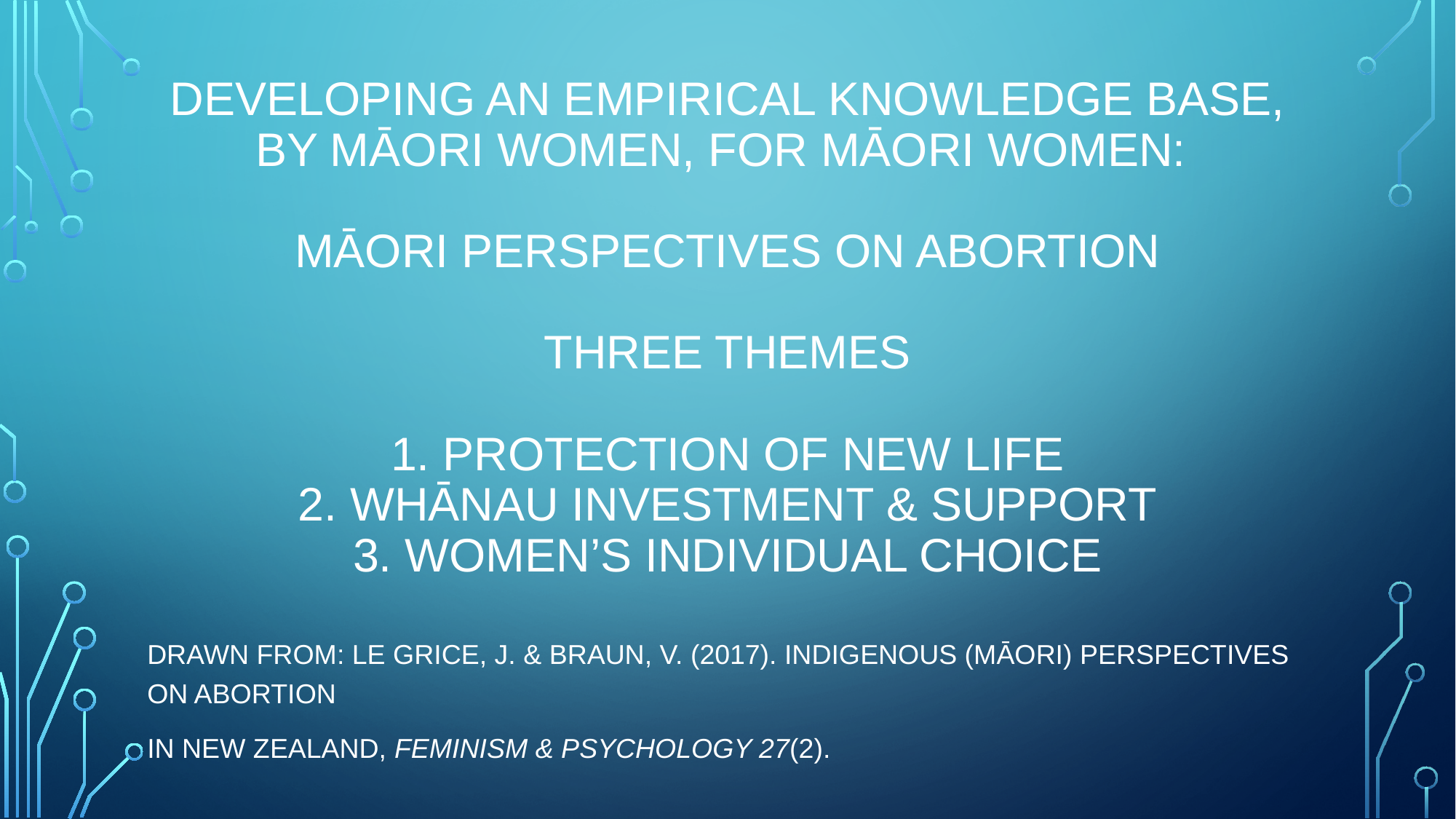

# Developing an empirical knowledge base, by Māori women, for Māori women: Māori perspectives on abortion Three Themes 1. Protection of new life 2. Whānau investment & support 3. Women’s individual choice
Drawn from: Le Grice, J. & Braun, V. (2017). Indigenous (Māori) perspectives on abortion
in New Zealand, Feminism & Psychology 27(2).